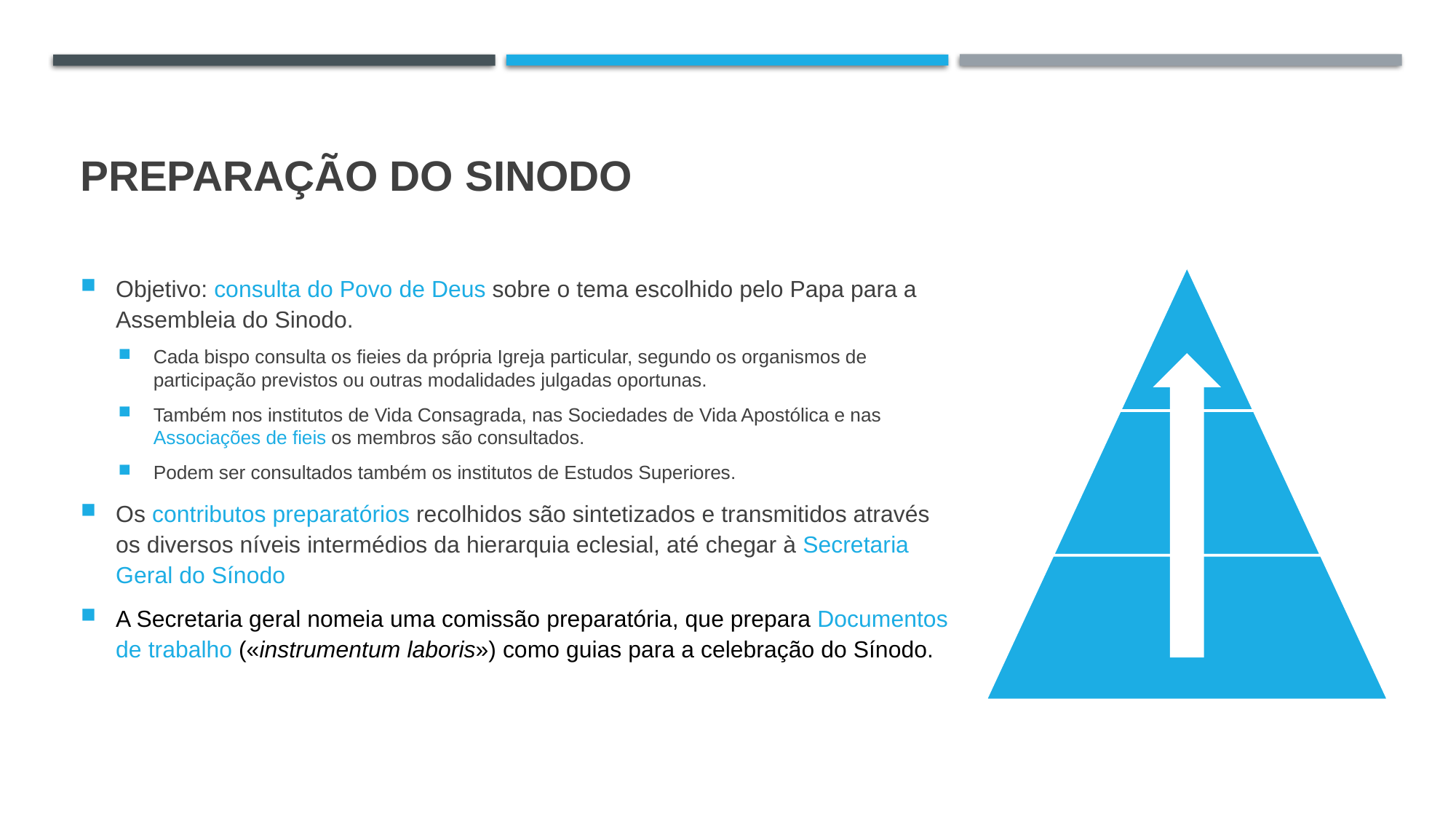

# Preparação do Sinodo

Objetivo: consulta do Povo de Deus sobre o tema escolhido pelo Papa para a Assembleia do Sinodo.
Cada bispo consulta os fieies da própria Igreja particular, segundo os organismos de participação previstos ou outras modalidades julgadas oportunas.
Também nos institutos de Vida Consagrada, nas Sociedades de Vida Apostólica e nas Associações de fieis os membros são consultados.
Podem ser consultados também os institutos de Estudos Superiores.
Os contributos preparatórios recolhidos são sintetizados e transmitidos através os diversos níveis intermédios da hierarquia eclesial, até chegar à Secretaria Geral do Sínodo
A Secretaria geral nomeia uma comissão preparatória, que prepara Documentos de trabalho («instrumentum laboris») como guias para a celebração do Sínodo.